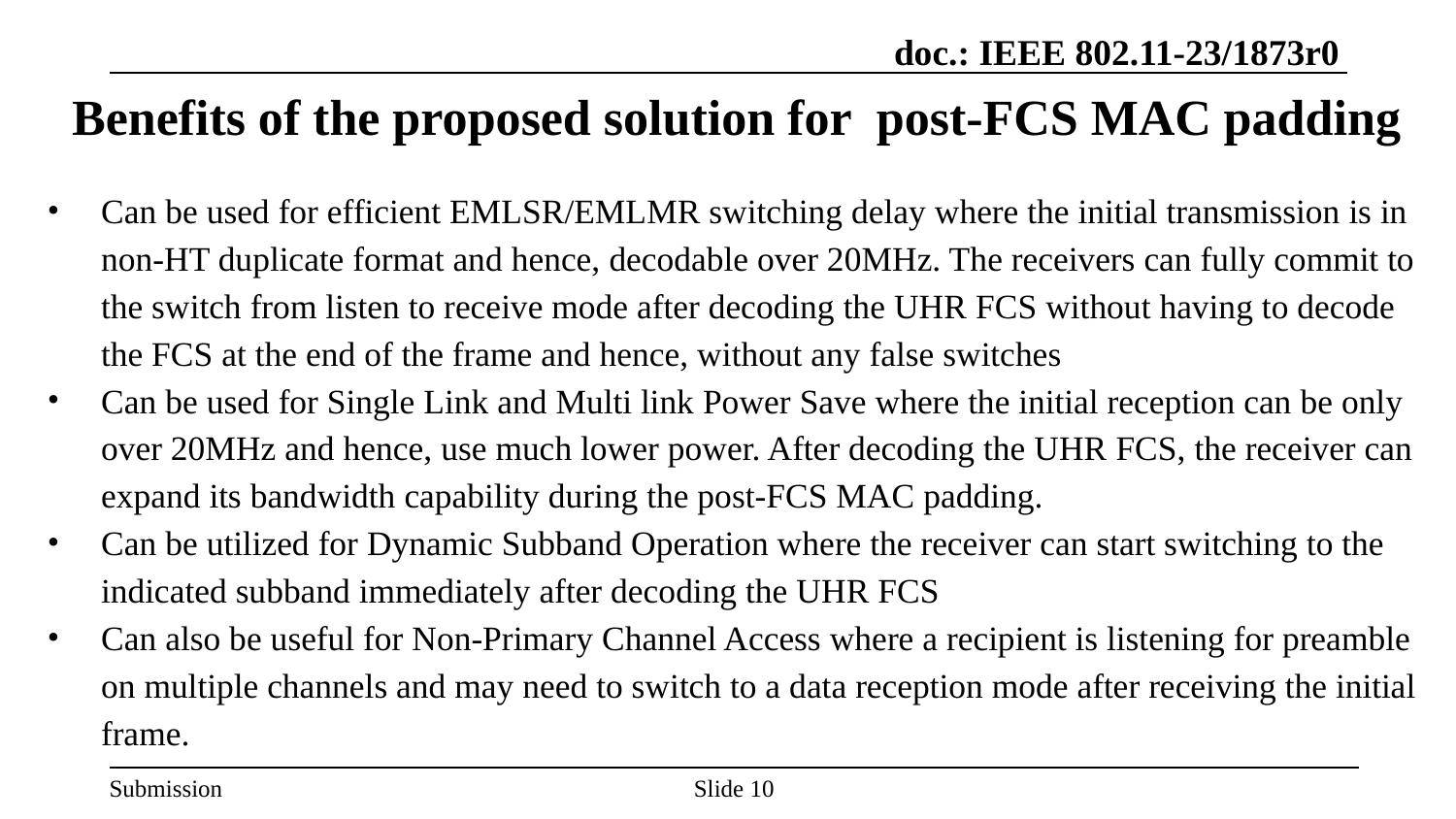

# Benefits of the proposed solution for  post-FCS MAC padding
Can be used for efficient EMLSR/EMLMR switching delay where the initial transmission is in non-HT duplicate format and hence, decodable over 20MHz. The receivers can fully commit to the switch from listen to receive mode after decoding the UHR FCS without having to decode the FCS at the end of the frame and hence, without any false switches
Can be used for Single Link and Multi link Power Save where the initial reception can be only over 20MHz and hence, use much lower power. After decoding the UHR FCS, the receiver can expand its bandwidth capability during the post-FCS MAC padding.
Can be utilized for Dynamic Subband Operation where the receiver can start switching to the indicated subband immediately after decoding the UHR FCS
Can also be useful for Non-Primary Channel Access where a recipient is listening for preamble on multiple channels and may need to switch to a data reception mode after receiving the initial frame.
Slide 10